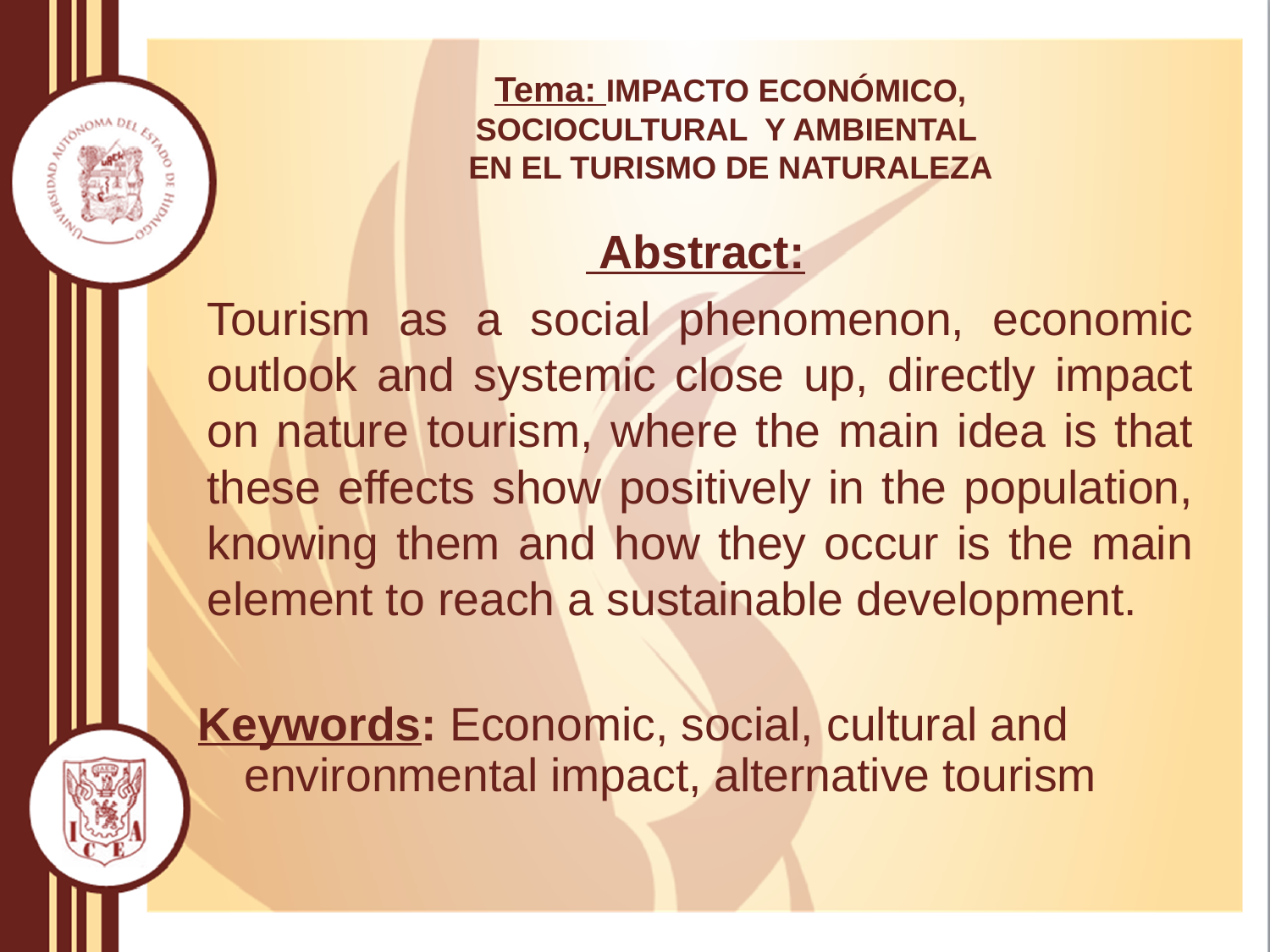

# Tema: IMPACTO ECONÓMICO, SOCIOCULTURAL  Y AMBIENTAL EN EL TURISMO DE NATURALEZA
 Abstract:
Tourism as a social phenomenon, economic outlook and systemic close up, directly impact on nature tourism, where the main idea is that these effects show positively in the population, knowing them and how they occur is the main element to reach a sustainable development.

Keywords: Economic, social, cultural and environmental impact, alternative tourism